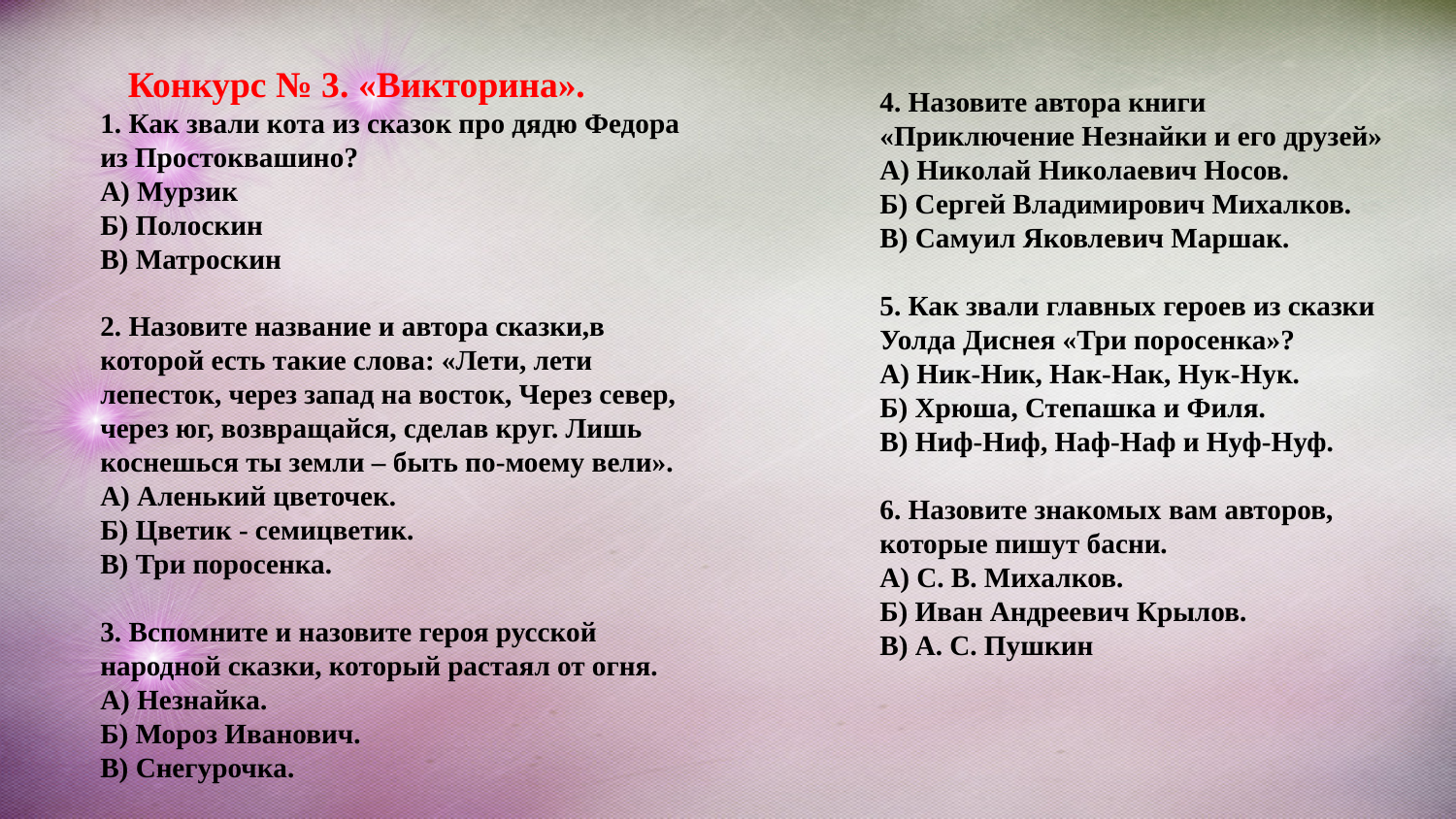

Конкурс № 3. «Викторина».
1. Как звали кота из сказок про дядю Федора из Простоквашино?
А) Мурзик
Б) Полоскин
В) Матроскин

2. Назовите название и автора сказки,в которой есть такие слова: «Лети, лети лепесток, через запад на восток, Через север, через юг, возвращайся, сделав круг. Лишь коснешься ты земли – быть по-моему вели».
А) Аленький цветочек.
Б) Цветик - семицветик.
В) Три поросенка.

3. Вспомните и назовите героя русской народной сказки, который растаял от огня.
А) Незнайка.
Б) Мороз Иванович.
В) Снегурочка.
4. Назовите автора книги «Приключение Незнайки и его друзей»
А) Николай Николаевич Носов.
Б) Сергей Владимирович Михалков.
В) Самуил Яковлевич Маршак.

5. Как звали главных героев из сказки Уолда Диснея «Три поросенка»?
А) Ник-Ник, Нак-Нак, Нук-Нук.
Б) Хрюша, Степашка и Филя.
В) Ниф-Ниф, Наф-Наф и Нуф-Нуф.

6. Назовите знакомых вам авторов, которые пишут басни.
А) С. В. Михалков.
Б) Иван Андреевич Крылов.
В) А. С. Пушкин